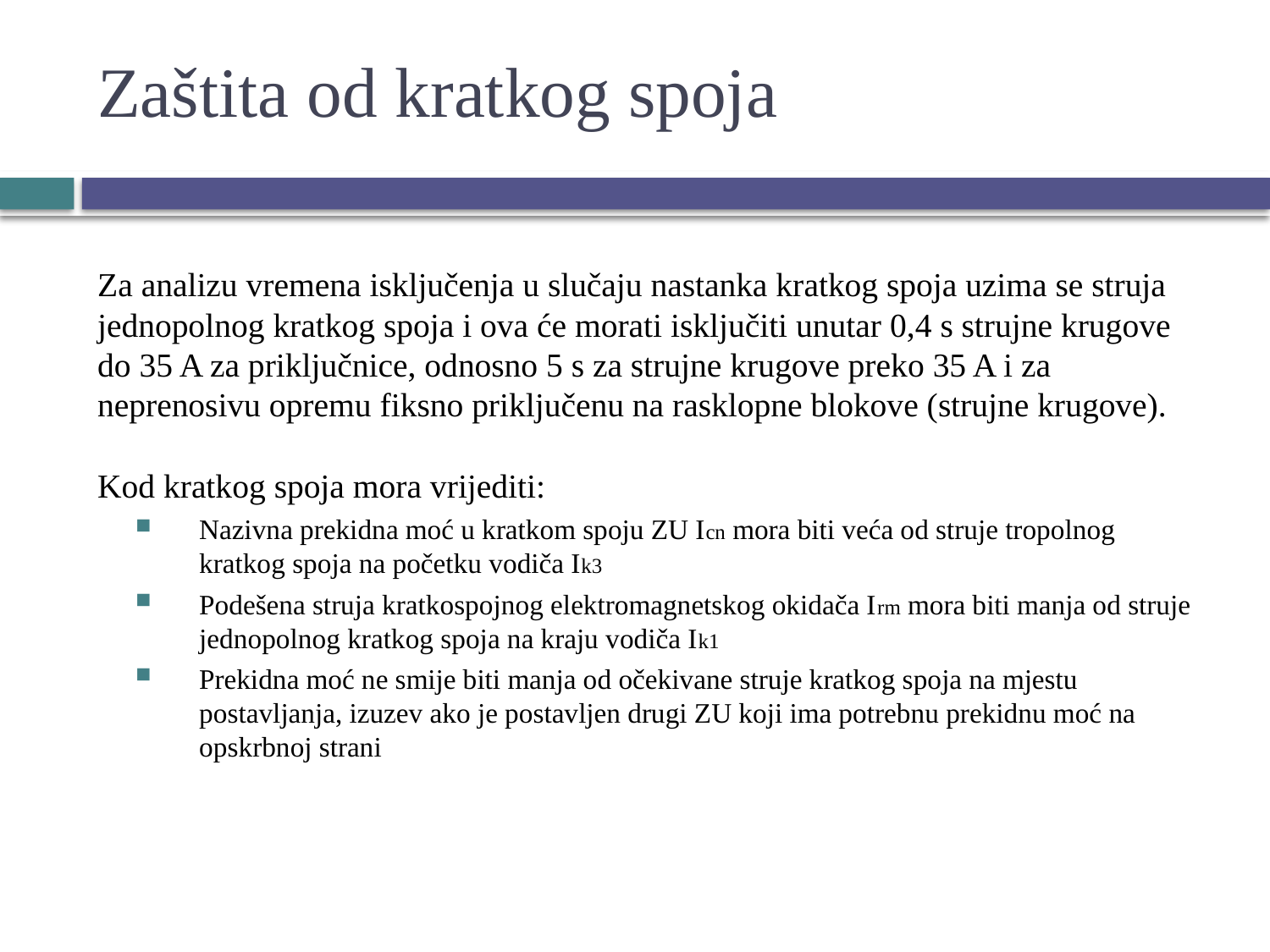

# Zaštita od kratkog spoja

Za analizu vremena isključenja u slučaju nastanka kratkog spoja uzima se struja jednopolnog kratkog spoja i ova će morati isključiti unutar 0,4 s strujne krugove do 35 A za priključnice, odnosno 5 s za strujne krugove preko 35 A i za neprenosivu opremu fiksno priključenu na rasklopne blokove (strujne krugove).

Kod kratkog spoja mora vrijediti:
Nazivna prekidna moć u kratkom spoju ZU Icn mora biti veća od struje tropolnog kratkog spoja na početku vodiča Ik3
Podešena struja kratkospojnog elektromagnetskog okidača Irm mora biti manja od struje jednopolnog kratkog spoja na kraju vodiča Ik1
Prekidna moć ne smije biti manja od očekivane struje kratkog spoja na mjestu postavljanja, izuzev ako je postavljen drugi ZU koji ima potrebnu prekidnu moć na opskrbnoj strani